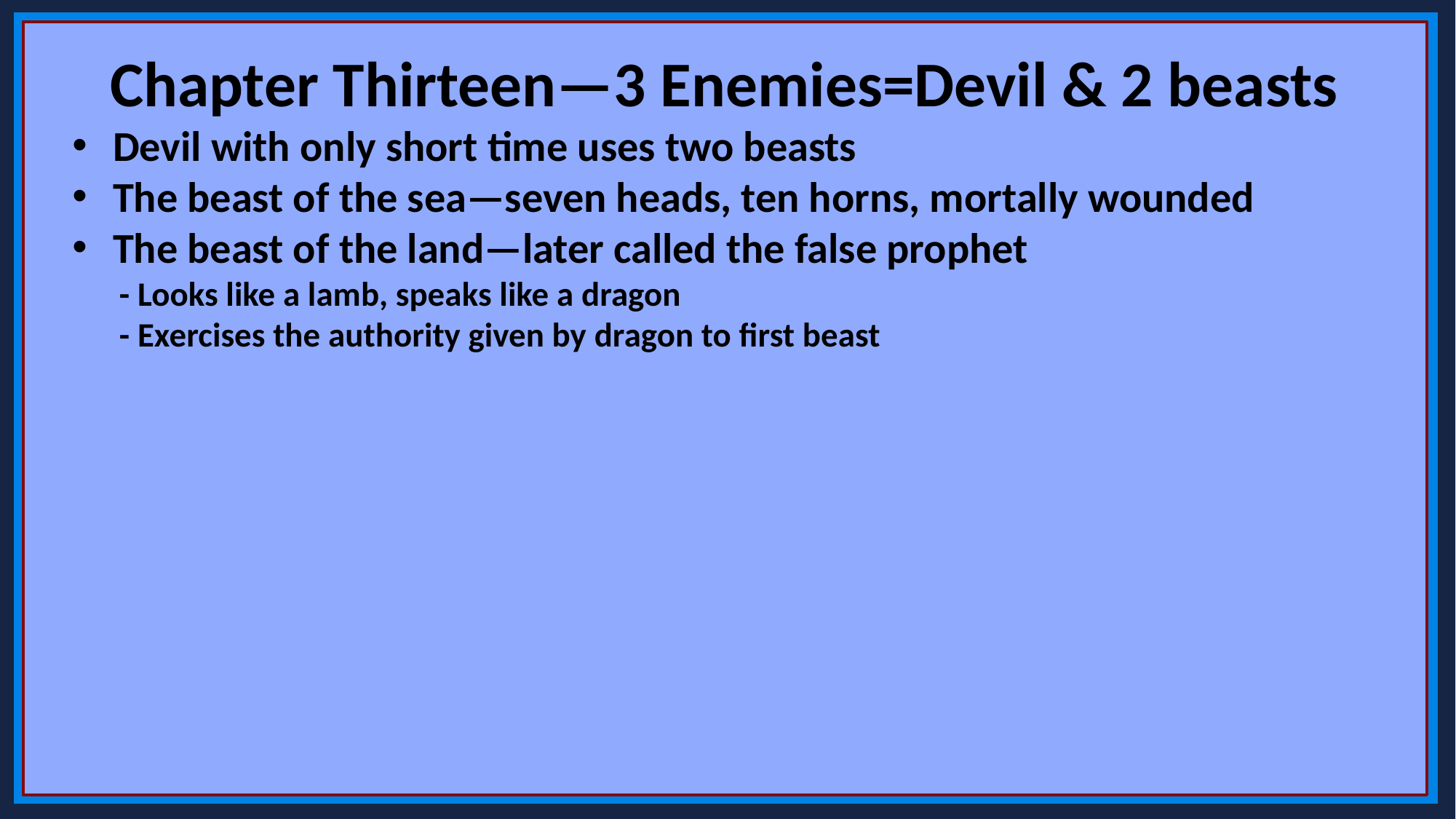

Chapter Thirteen—3 Enemies=Devil & 2 beasts
Devil with only short time uses two beasts
The beast of the sea—seven heads, ten horns, mortally wounded
The beast of the land—later called the false prophet
      - Looks like a lamb, speaks like a dragon
      - Exercises the authority given by dragon to first beast